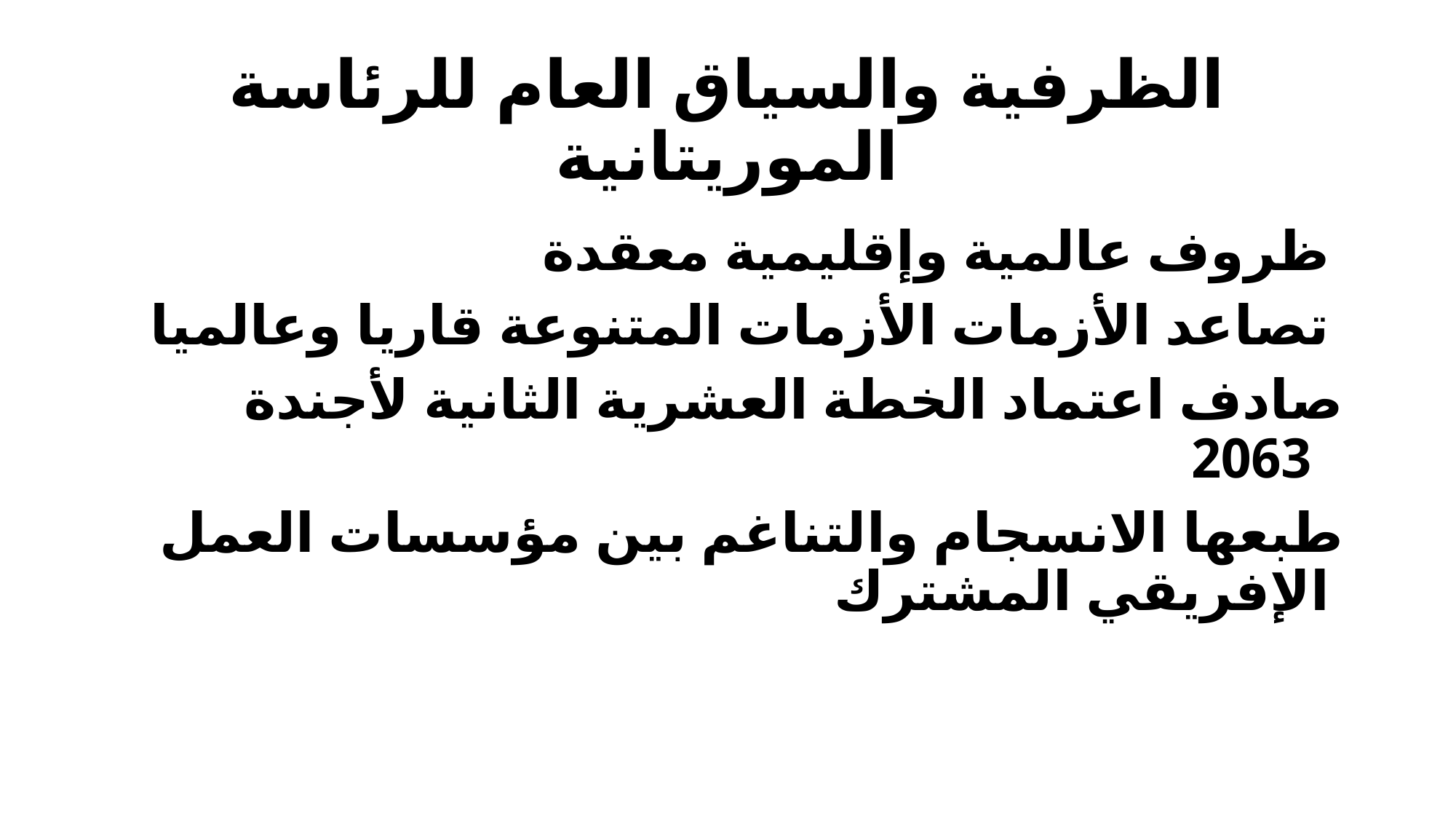

# الظرفية والسياق العام للرئاسة الموريتانية
ظروف عالمية وإقليمية معقدة
تصاعد الأزمات الأزمات المتنوعة قاريا وعالميا
صادف اعتماد الخطة العشرية الثانية لأجندة 2063
طبعها الانسجام والتناغم بين مؤسسات العمل الإفريقي المشترك